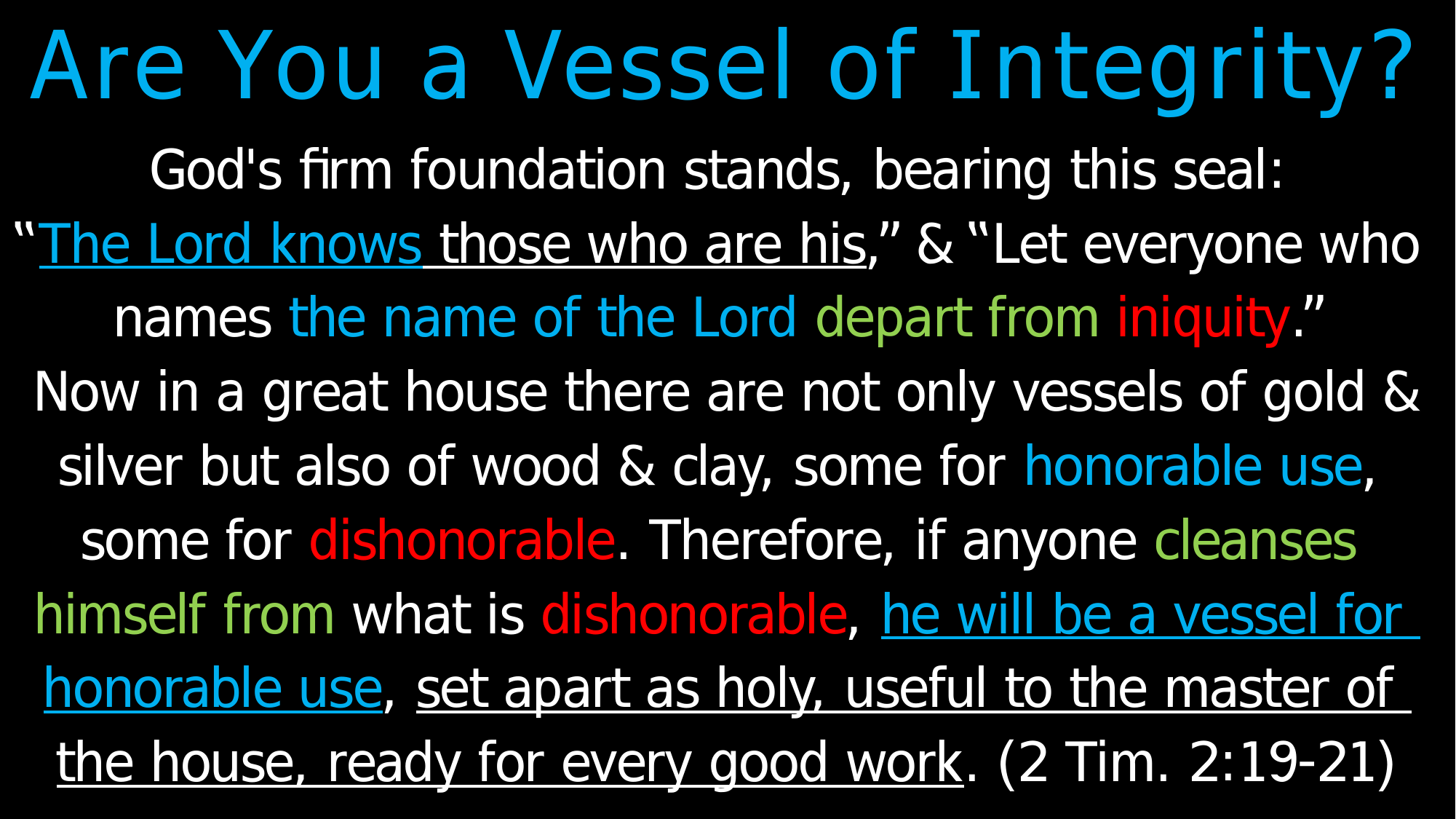

# Are You a Vessel of Integrity?
God's firm foundation stands, bearing this seal:
“The Lord knows those who are his,” & “Let everyone who
names the name of the Lord depart from iniquity.”
Now in a great house there are not only vessels of gold &
silver but also of wood & clay, some for honorable use,
some for dishonorable. Therefore, if anyone cleanses
himself from what is dishonorable, he will be a vessel for
honorable use, set apart as holy, useful to the master of
the house, ready for every good work. (2 Tim. 2:19-21)